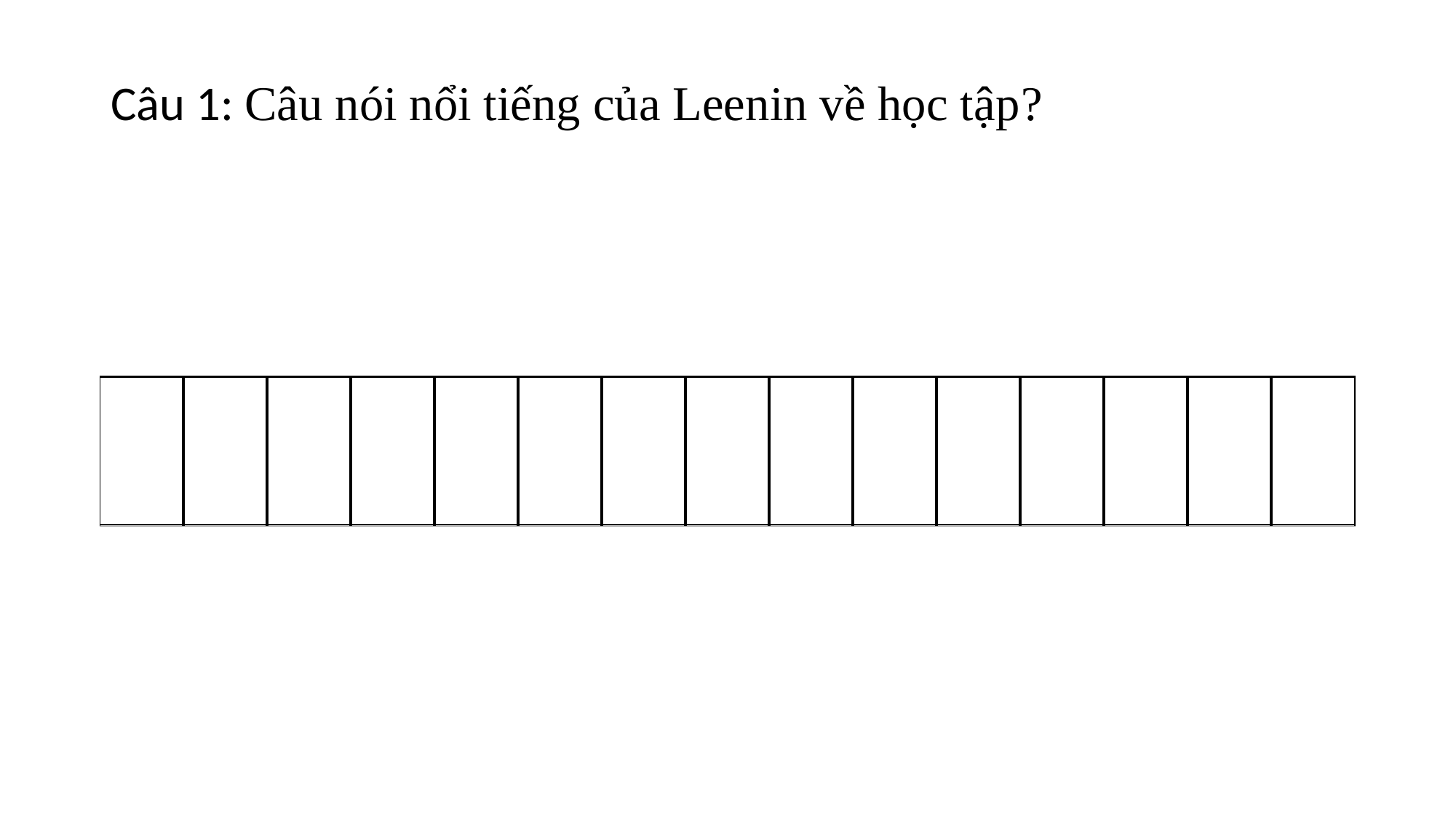

# Câu 1: Câu nói nổi tiếng của Leenin về học tập?
| H | Ọ | C | H | Ọ | C | N | Ữ | A | H | Ọ | C | M | Ã | I |
| --- | --- | --- | --- | --- | --- | --- | --- | --- | --- | --- | --- | --- | --- | --- |
|  |  |  |  |  |  |  |  |  |  |  |  |  |  |  |
| --- | --- | --- | --- | --- | --- | --- | --- | --- | --- | --- | --- | --- | --- | --- |